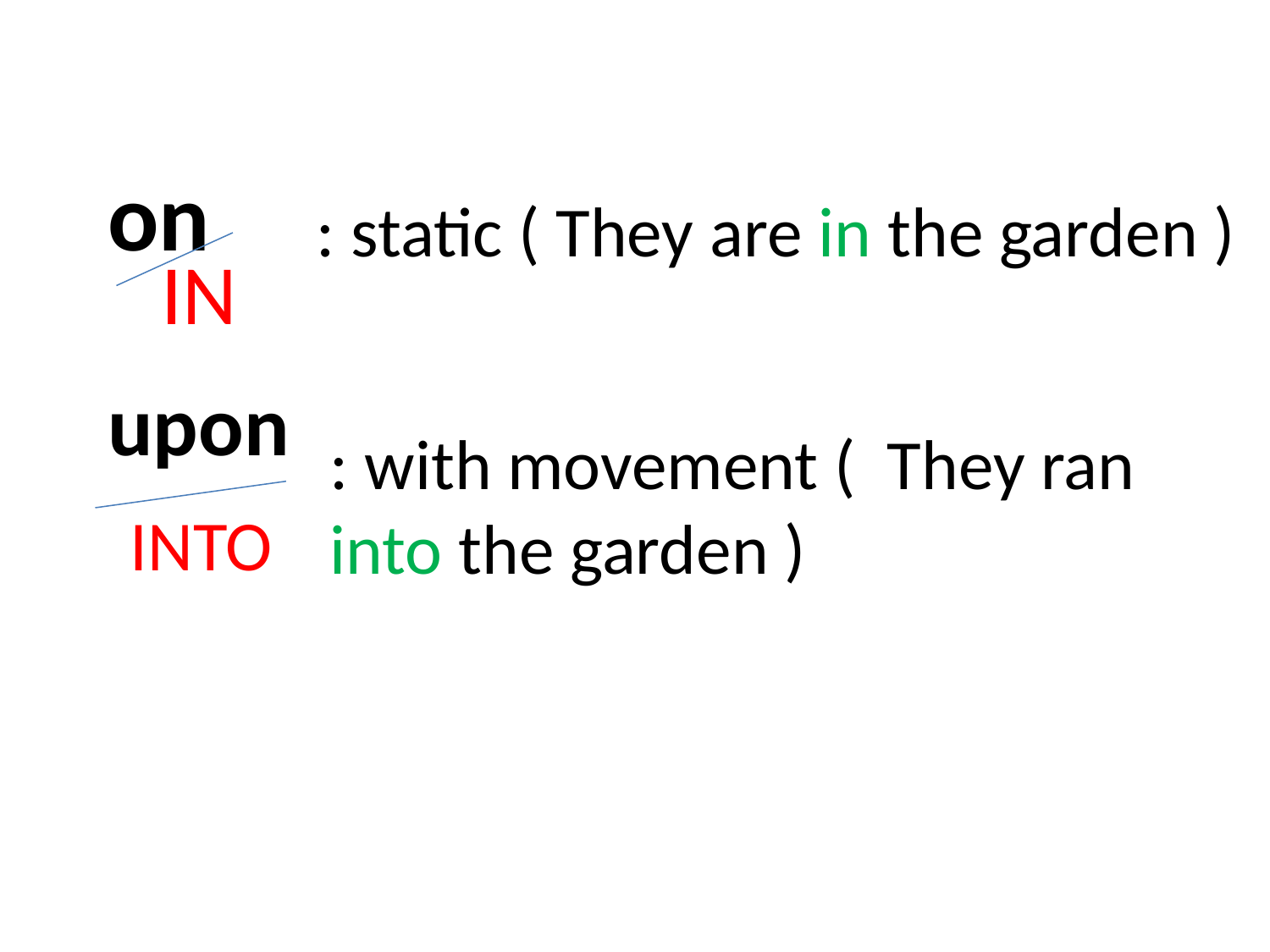

on

upon

: static ( They are in the garden )
IN
: with movement (  They ran into the garden )
INTO